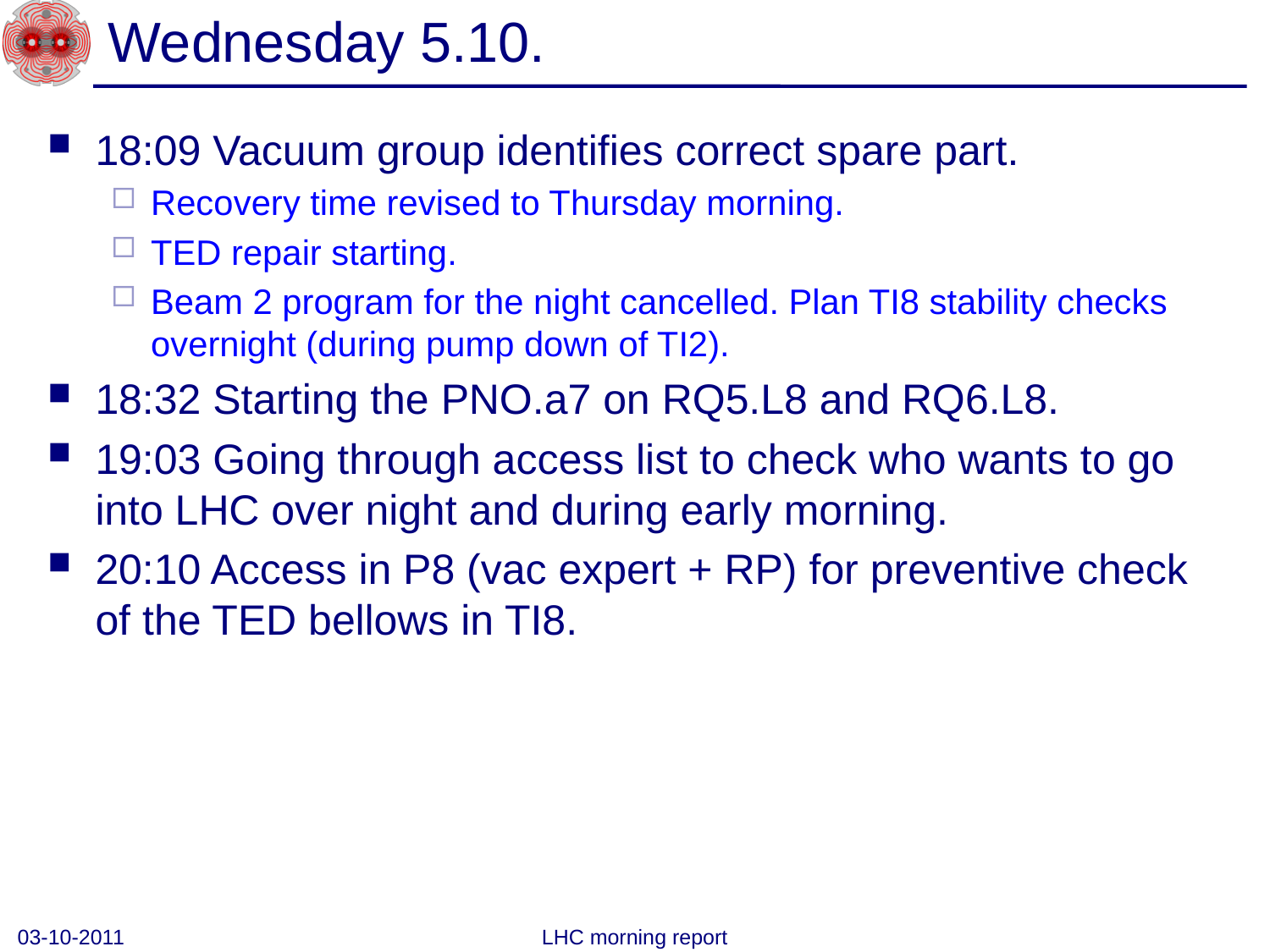

# Wednesday 5.10.
18:09 Vacuum group identifies correct spare part.
Recovery time revised to Thursday morning.
TED repair starting.
Beam 2 program for the night cancelled. Plan TI8 stability checks overnight (during pump down of TI2).
18:32 Starting the PNO.a7 on RQ5.L8 and RQ6.L8.
19:03 Going through access list to check who wants to go into LHC over night and during early morning.
20:10 Access in P8 (vac expert + RP) for preventive check of the TED bellows in TI8.
03-10-2011
LHC morning report